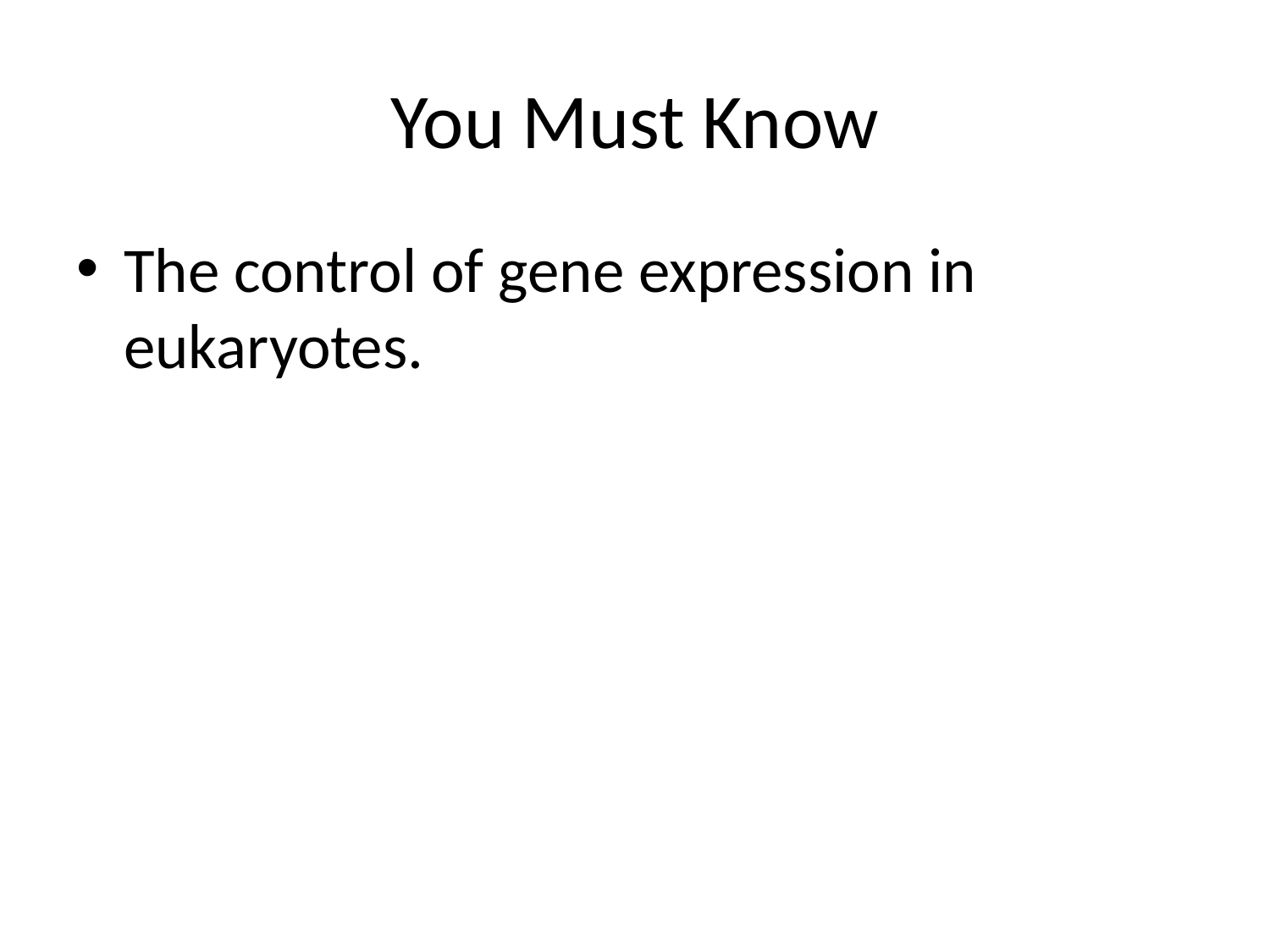

# You Must Know
The control of gene expression in eukaryotes.